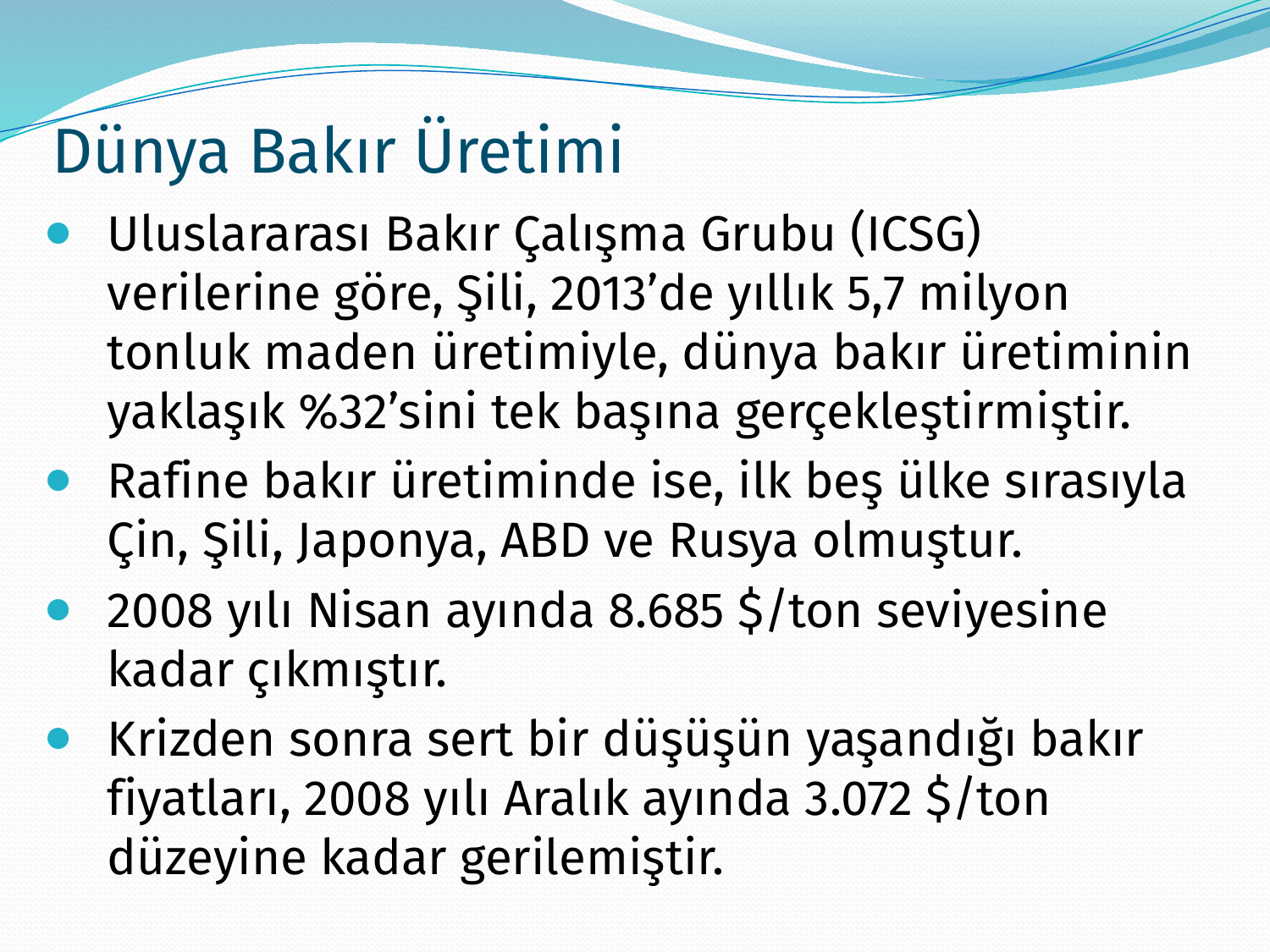

# Dünya Bakır Üretimi
Uluslararası Bakır Çalışma Grubu (ICSG) verilerine göre, Şili, 2013’de yıllık 5,7 milyon tonluk maden üretimiyle, dünya bakır üretiminin yaklaşık %32’sini tek başına gerçekleştirmiştir.
Rafine bakır üretiminde ise, ilk beş ülke sırasıyla Çin, Şili, Japonya, ABD ve Rusya olmuştur.
2008 yılı Nisan ayında 8.685 $/ton seviyesine kadar çıkmıştır.
Krizden sonra sert bir düşüşün yaşandığı bakır fiyatları, 2008 yılı Aralık ayında 3.072 $/ton düzeyine kadar gerilemiştir.